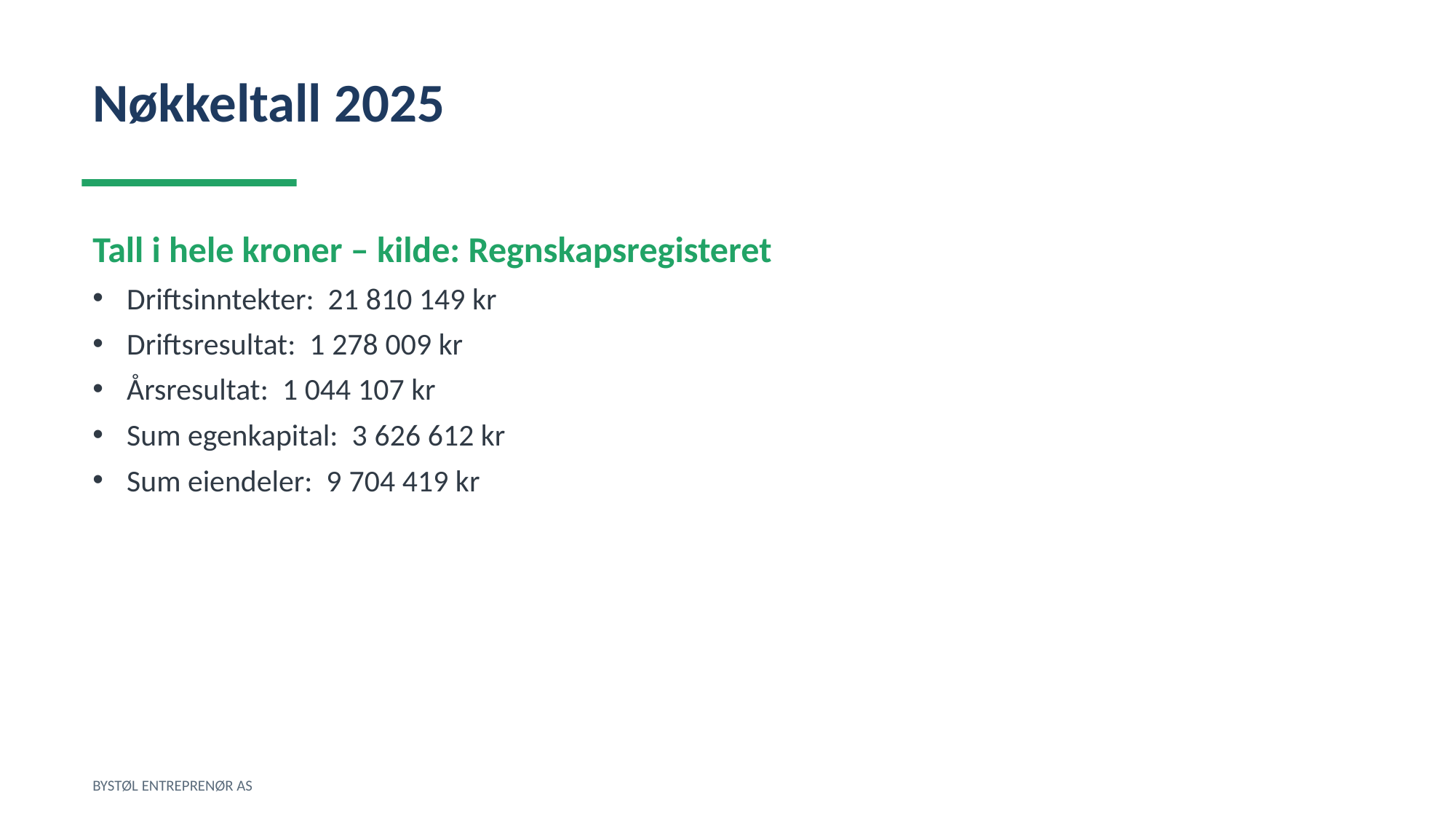

Nøkkeltall 2025

Tall i hele kroner – kilde: Regnskapsregisteret
Driftsinntekter:  21 810 149 kr
Driftsresultat:  1 278 009 kr
Årsresultat:  1 044 107 kr
Sum egenkapital:  3 626 612 kr
Sum eiendeler:  9 704 419 kr
BYSTØL ENTREPRENØR AS